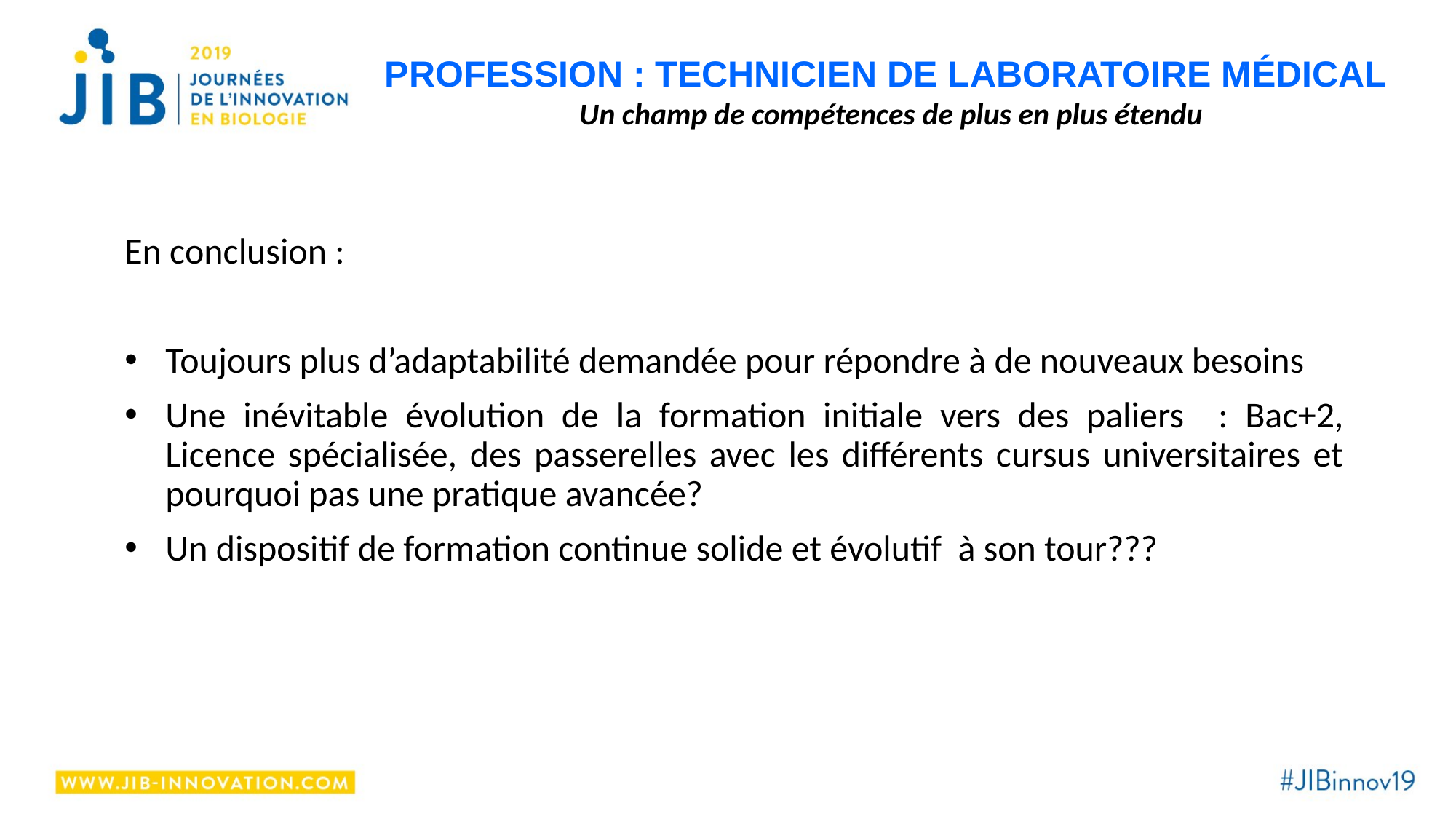

#
PROFESSION : TECHNICIEN DE LABORATOIRE MÉDICAL
Un champ de compétences de plus en plus étendu

En conclusion :

Toujours plus d’adaptabilité demandée pour répondre à de nouveaux besoins
Une inévitable évolution de la formation initiale vers des paliers  : Bac+2, Licence spécialisée, des passerelles avec les différents cursus universitaires et pourquoi pas une pratique avancée?
Un dispositif de formation continue solide et évolutif  à son tour???